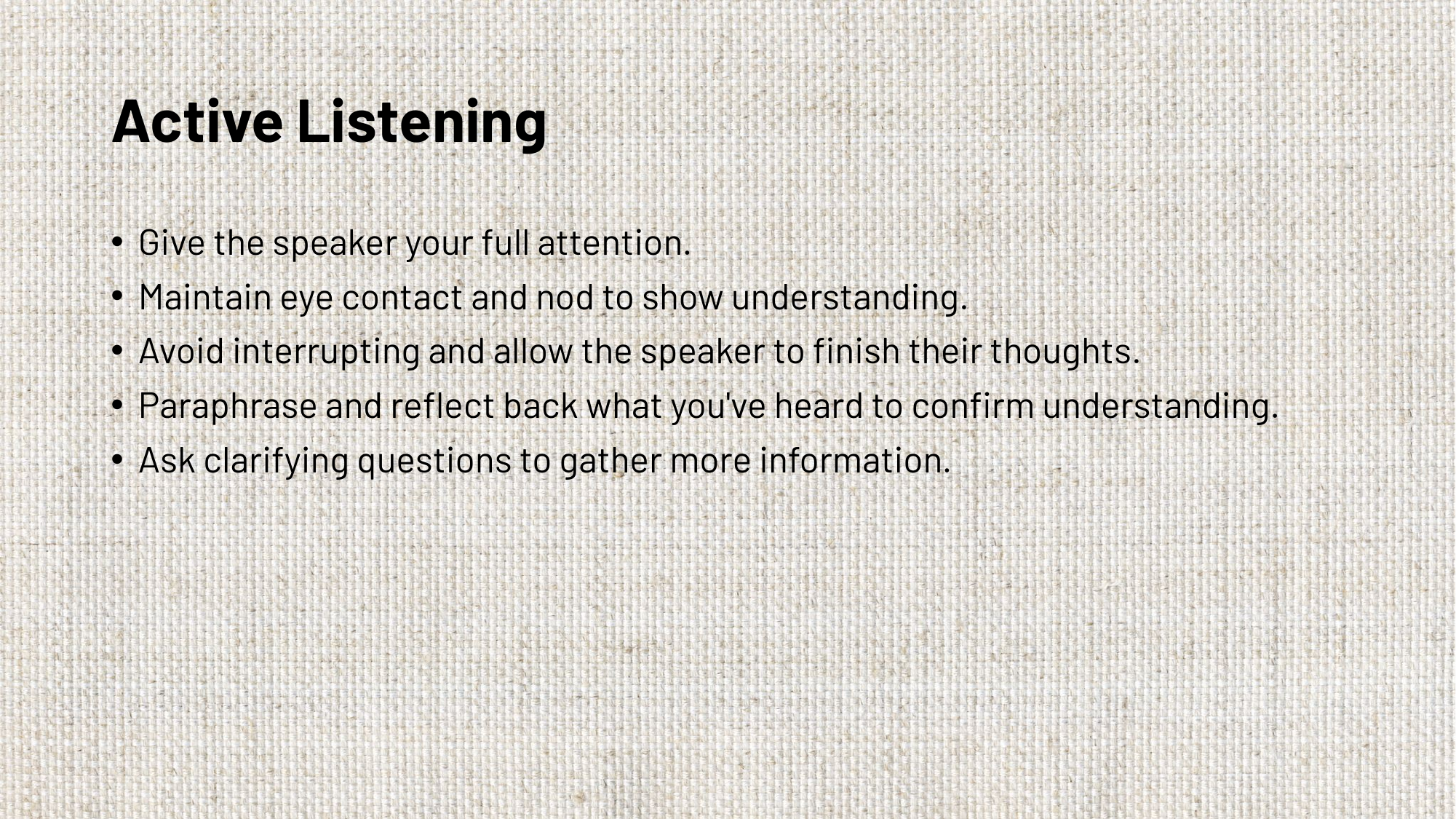

# Active Listening
Give the speaker your full attention.
Maintain eye contact and nod to show understanding.
Avoid interrupting and allow the speaker to finish their thoughts.
Paraphrase and reflect back what you've heard to confirm understanding.
Ask clarifying questions to gather more information.